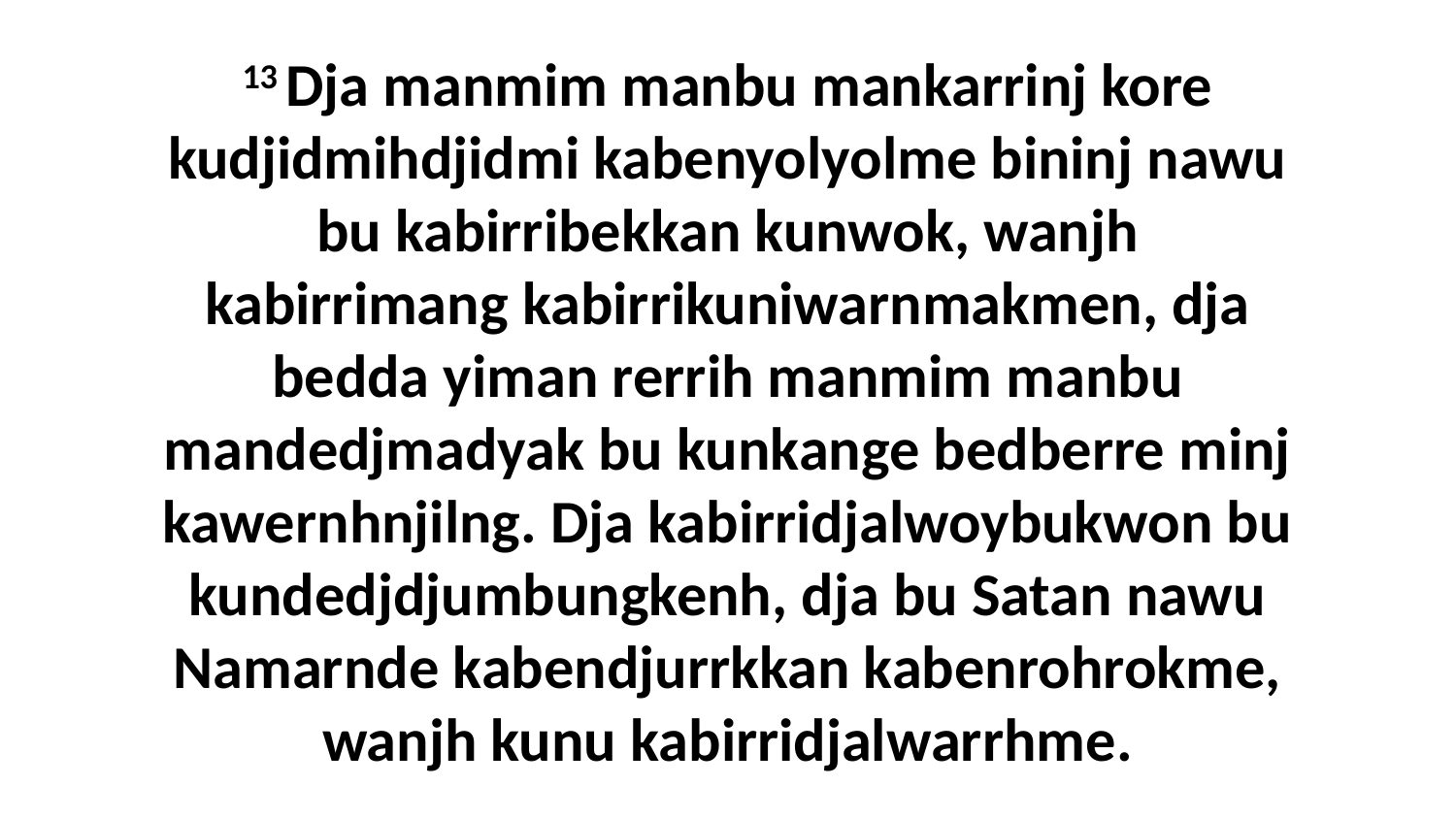

13 Dja manmim manbu mankarrinj kore kudjidmihdjidmi kabenyolyolme bininj nawu bu kabirribekkan kunwok, wanjh kabirrimang kabirrikuniwarnmakmen, dja bedda yiman rerrih manmim manbu mandedjmadyak bu kunkange bedberre minj kawernhnjilng. Dja kabirridjalwoybukwon bu kundedjdjumbungkenh, dja bu Satan nawu Namarnde kabendjurrkkan kabenrohrokme, wanjh kunu kabirridjalwarrhme.